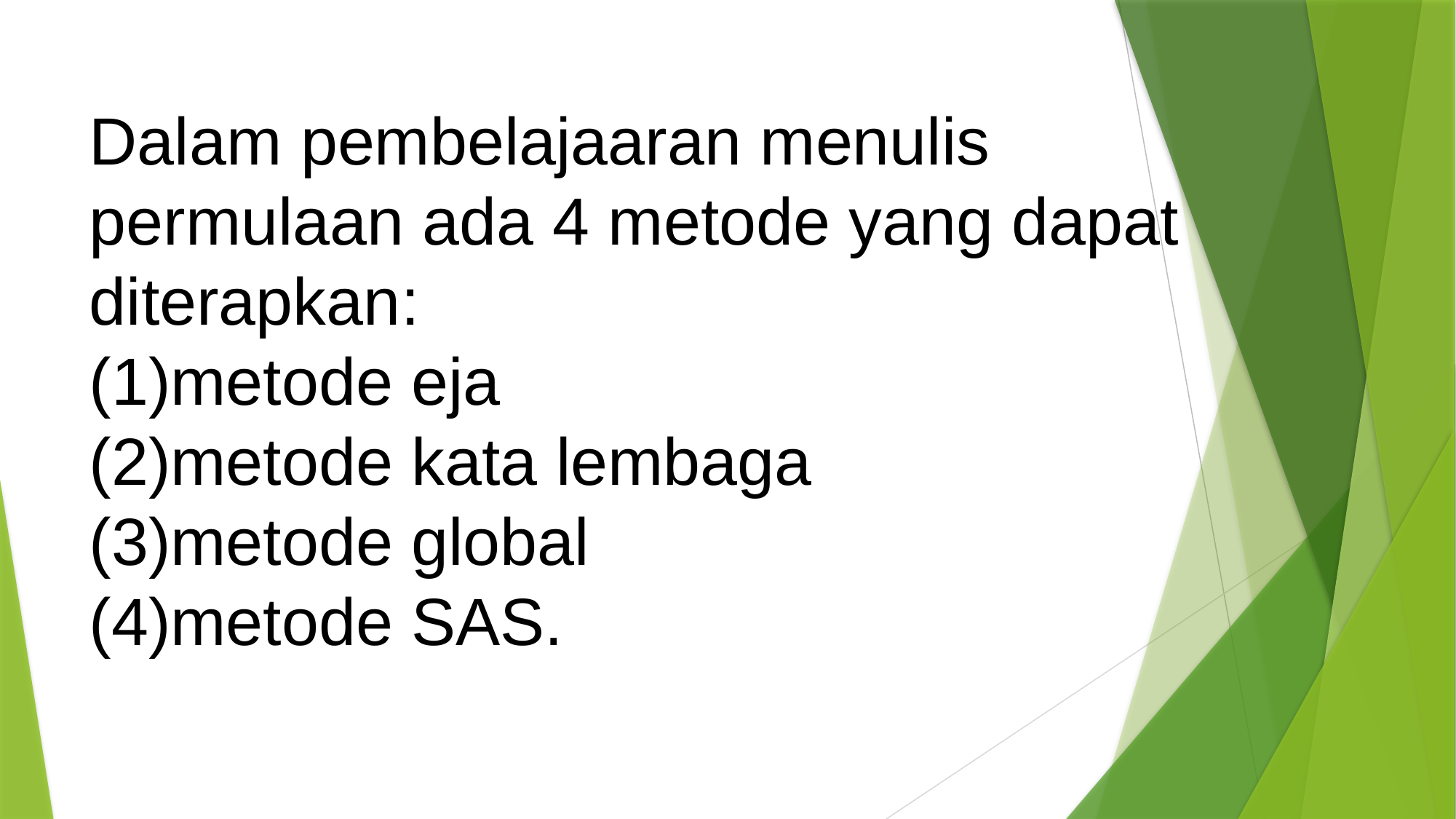

Dalam pembelajaaran menulis permulaan ada 4 metode yang dapat diterapkan:
metode eja
metode kata lembaga
metode global
metode SAS.